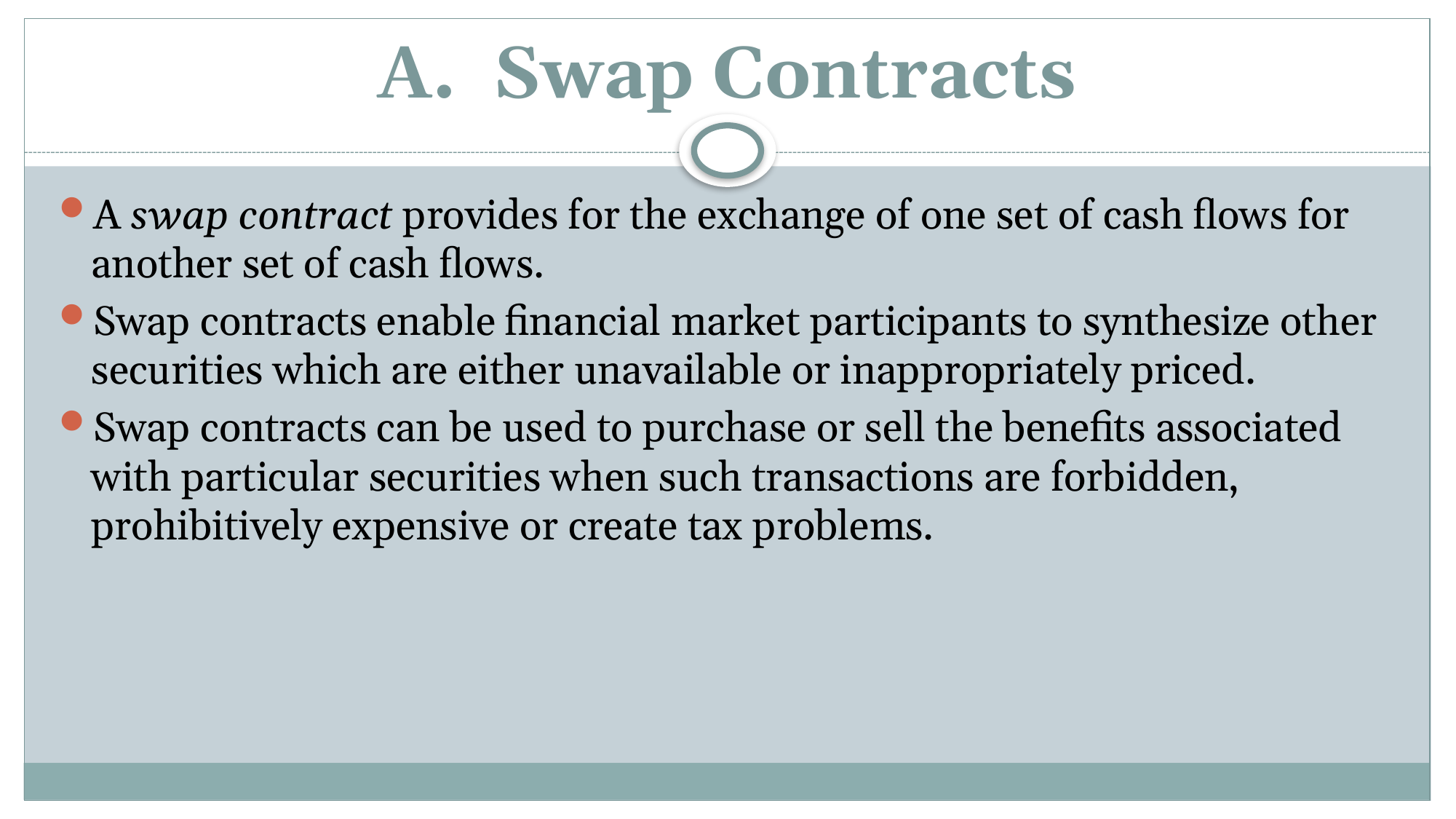

# A.  Swap Contracts
A swap contract provides for the exchange of one set of cash flows for another set of cash flows.
Swap contracts enable financial market participants to synthesize other securities which are either unavailable or inappropriately priced.
Swap contracts can be used to purchase or sell the benefits associated with particular securities when such transactions are forbidden, prohibitively expensive or create tax problems.